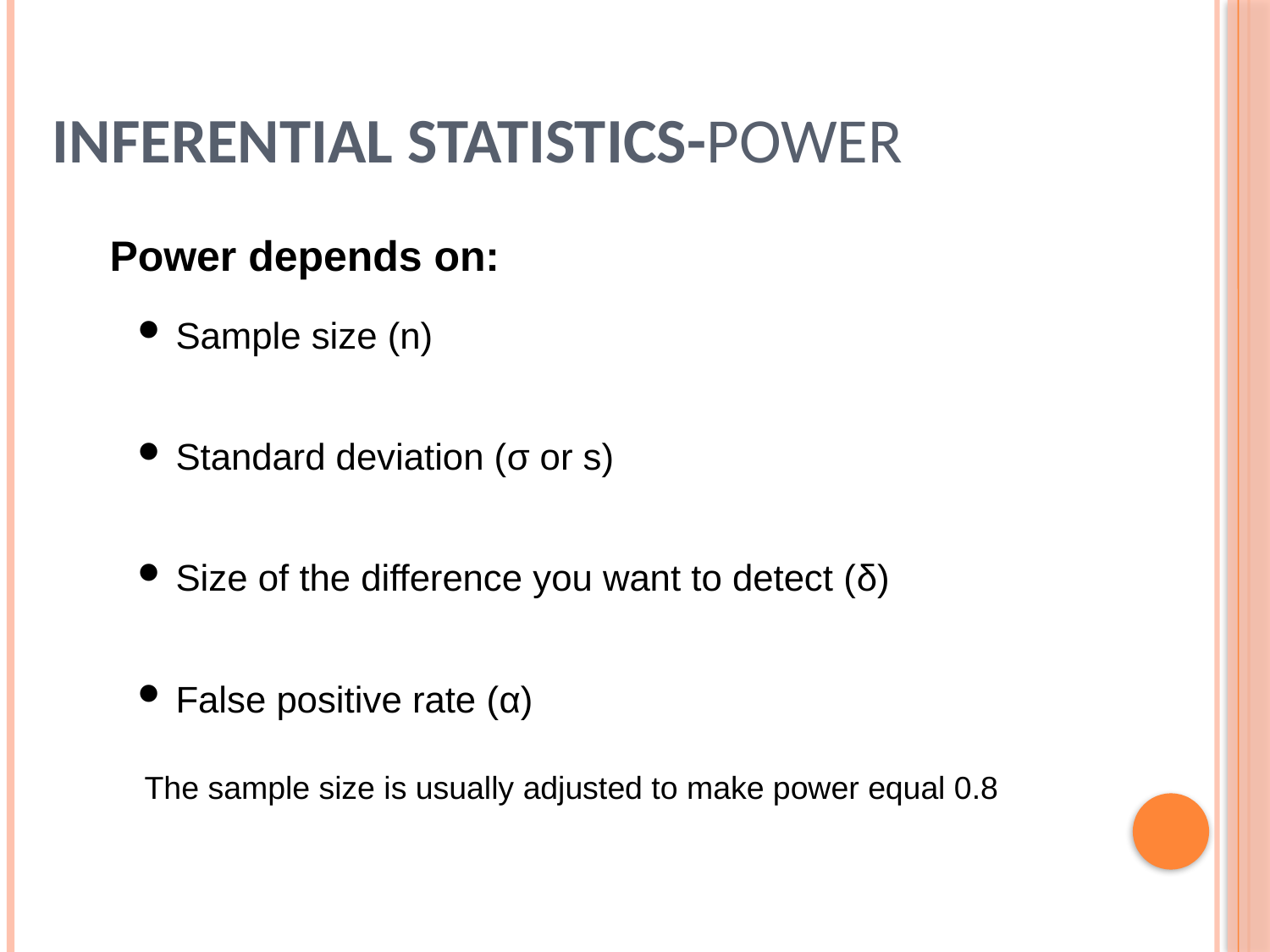

# Inferential Statistics-Power
Power depends on:

Sample size (n)

Standard deviation (σ or s)

Size of the difference you want to detect (δ)

False positive rate (α)
The sample size is usually adjusted to make power equal 0.8